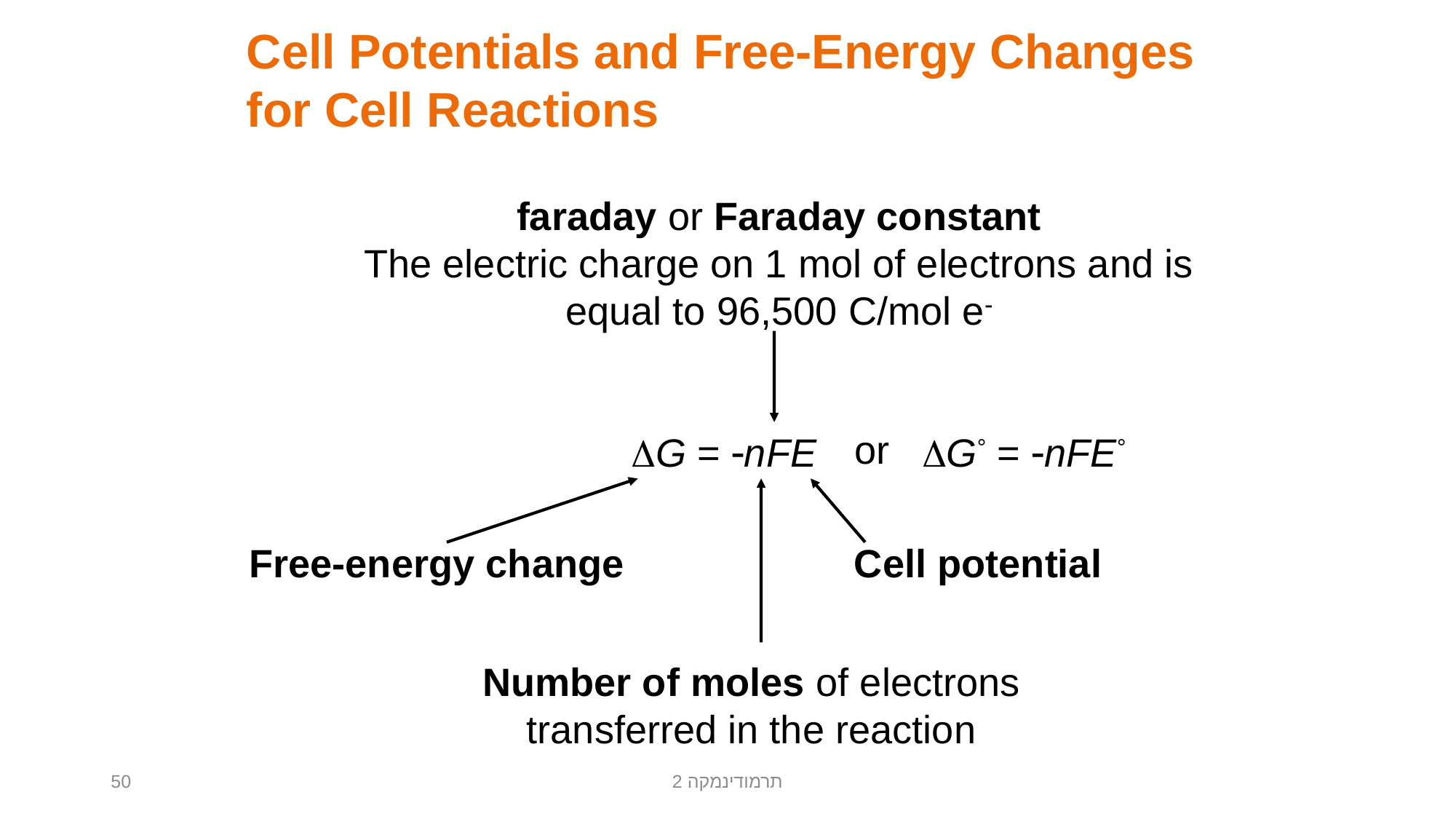

Cell Potentials and Free-Energy Changes for Cell Reactions
faraday or Faraday constant
The electric charge on 1 mol of electrons and is equal to 96,500 C/mol e−

or
ΔG = −nFE
ΔG° = −nFE°

Free-energy change
Cell potential
Number of moles of electrons transferred in the reaction
50
תרמודינמקה 2